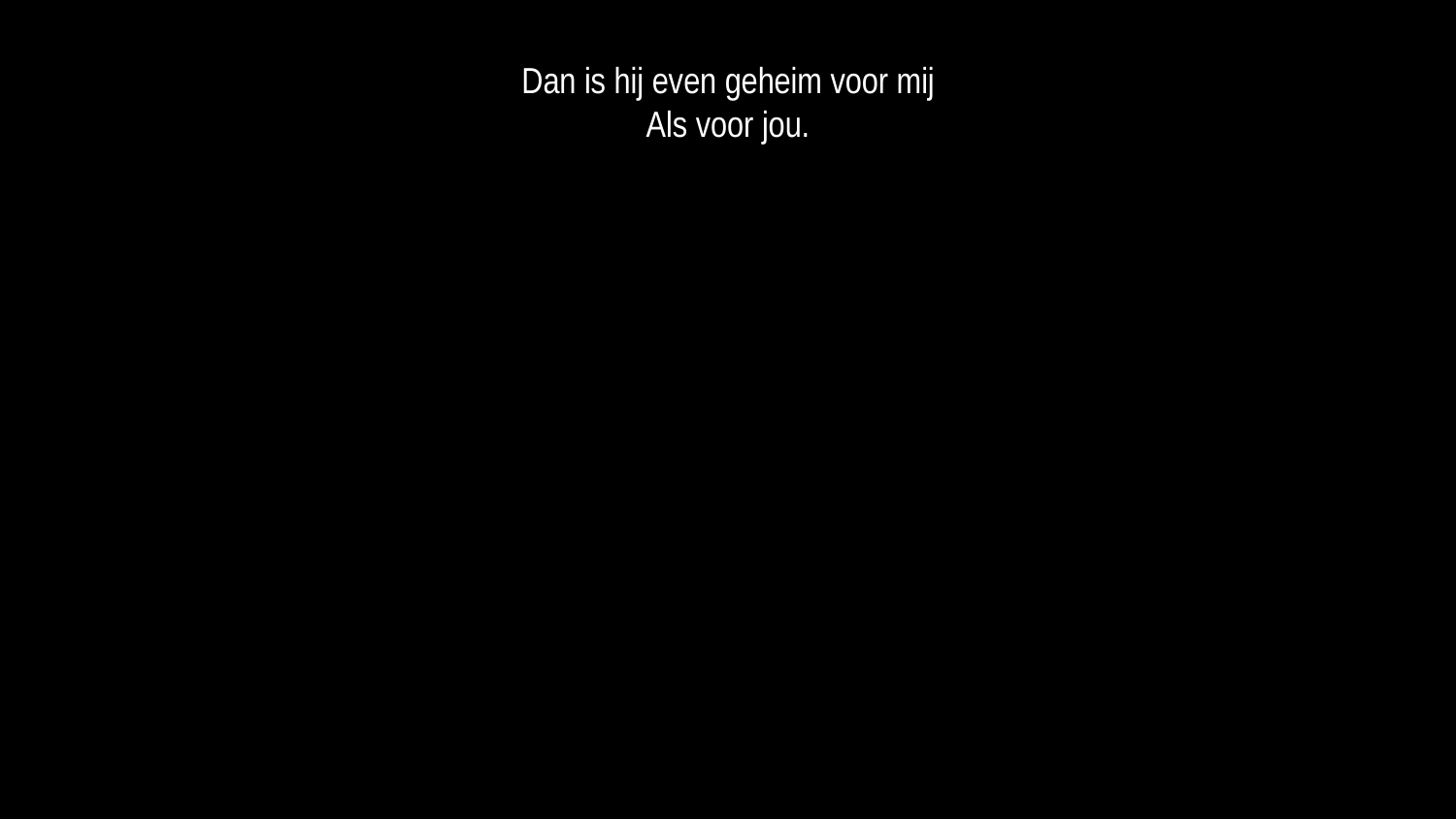

Dan is hij even geheim voor mij
Als voor jou.